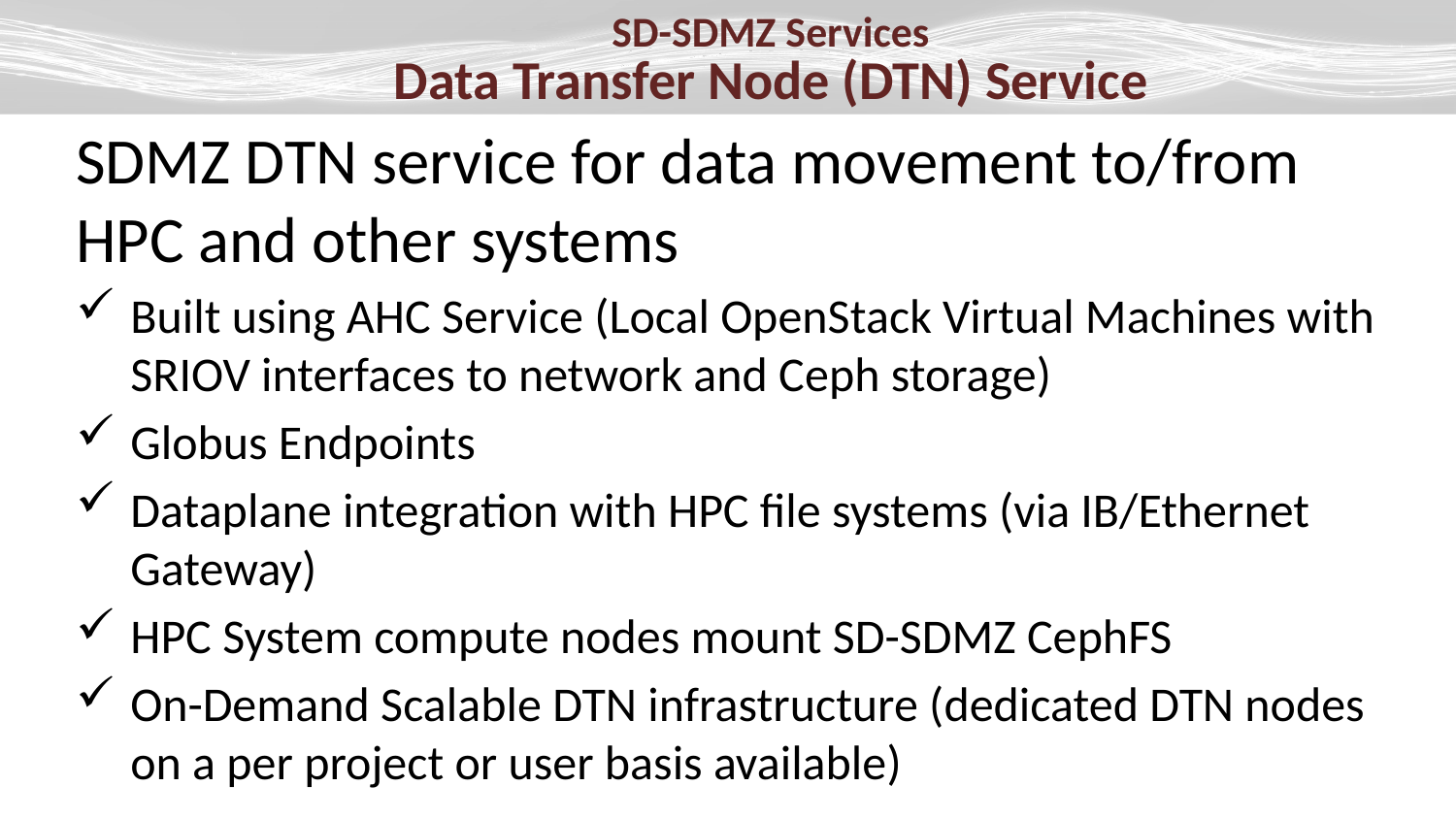

SD-SDMZ Services
Data Transfer Node (DTN) Service
SDMZ DTN service for data movement to/from HPC and other systems
Built using AHC Service (Local OpenStack Virtual Machines with SRIOV interfaces to network and Ceph storage)
Globus Endpoints
Dataplane integration with HPC file systems (via IB/Ethernet Gateway)
HPC System compute nodes mount SD-SDMZ CephFS
On-Demand Scalable DTN infrastructure (dedicated DTN nodes on a per project or user basis available)